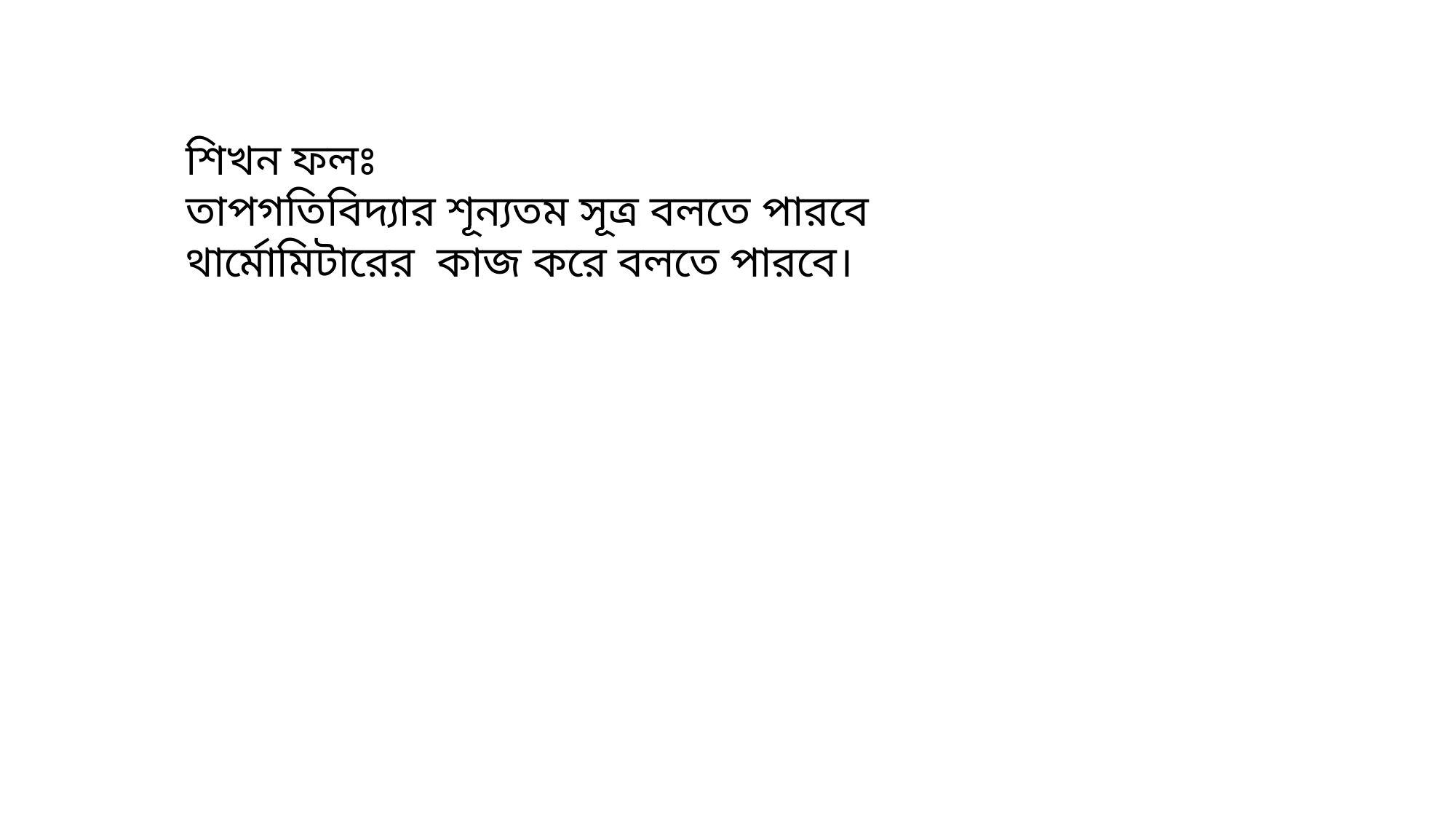

শিখন ফলঃ
তাপগতিবিদ্যার শূন্যতম সূত্র বলতে পারবে
থার্মোমিটারের  কাজ করে বলতে পারবে।